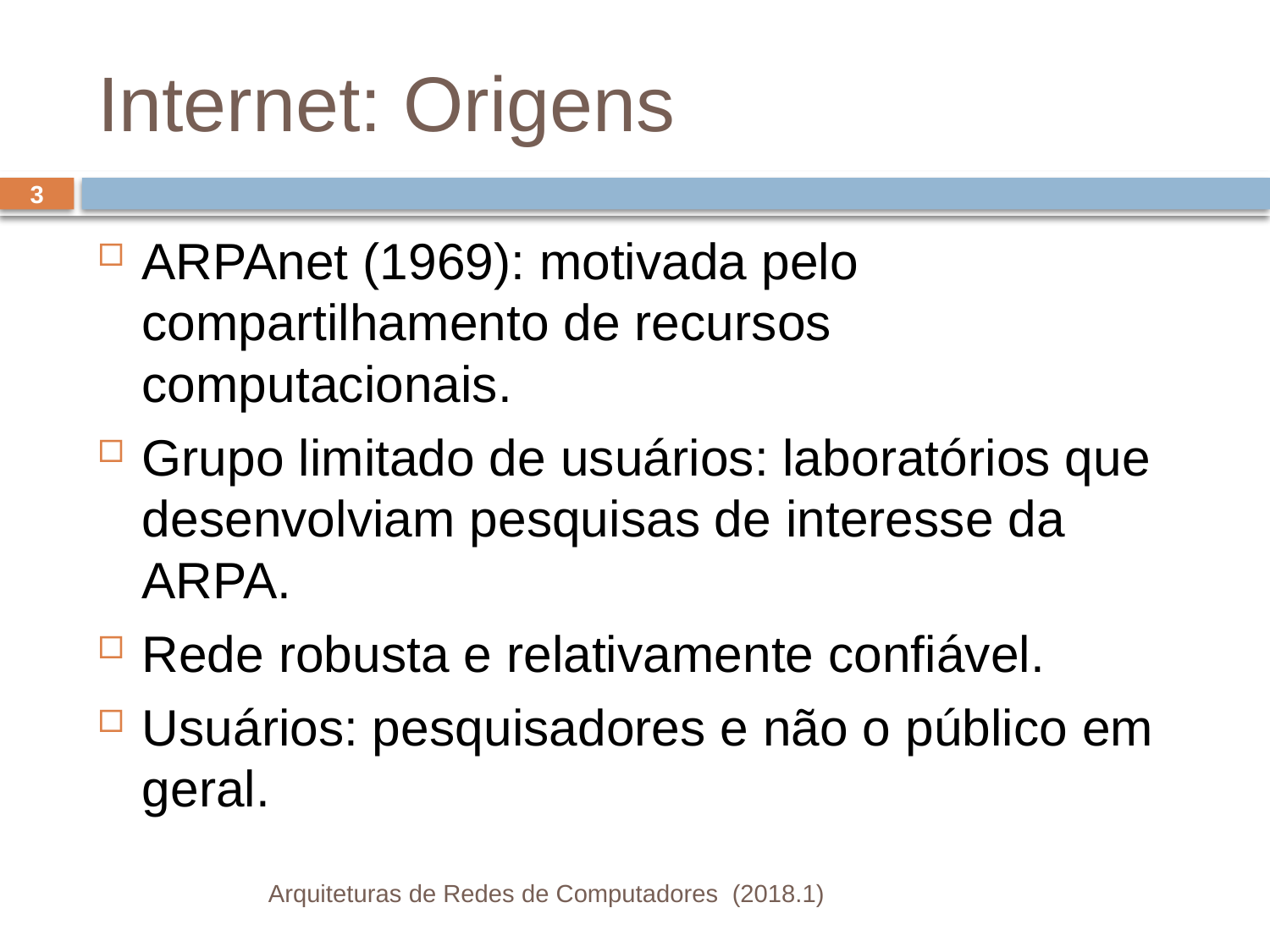

# Internet: Origens
3
ARPAnet (1969): motivada pelo compartilhamento de recursos computacionais.
Grupo limitado de usuários: laboratórios que desenvolviam pesquisas de interesse da ARPA.
Rede robusta e relativamente confiável.
Usuários: pesquisadores e não o público em geral.
Arquiteturas de Redes de Computadores  (2018.1)